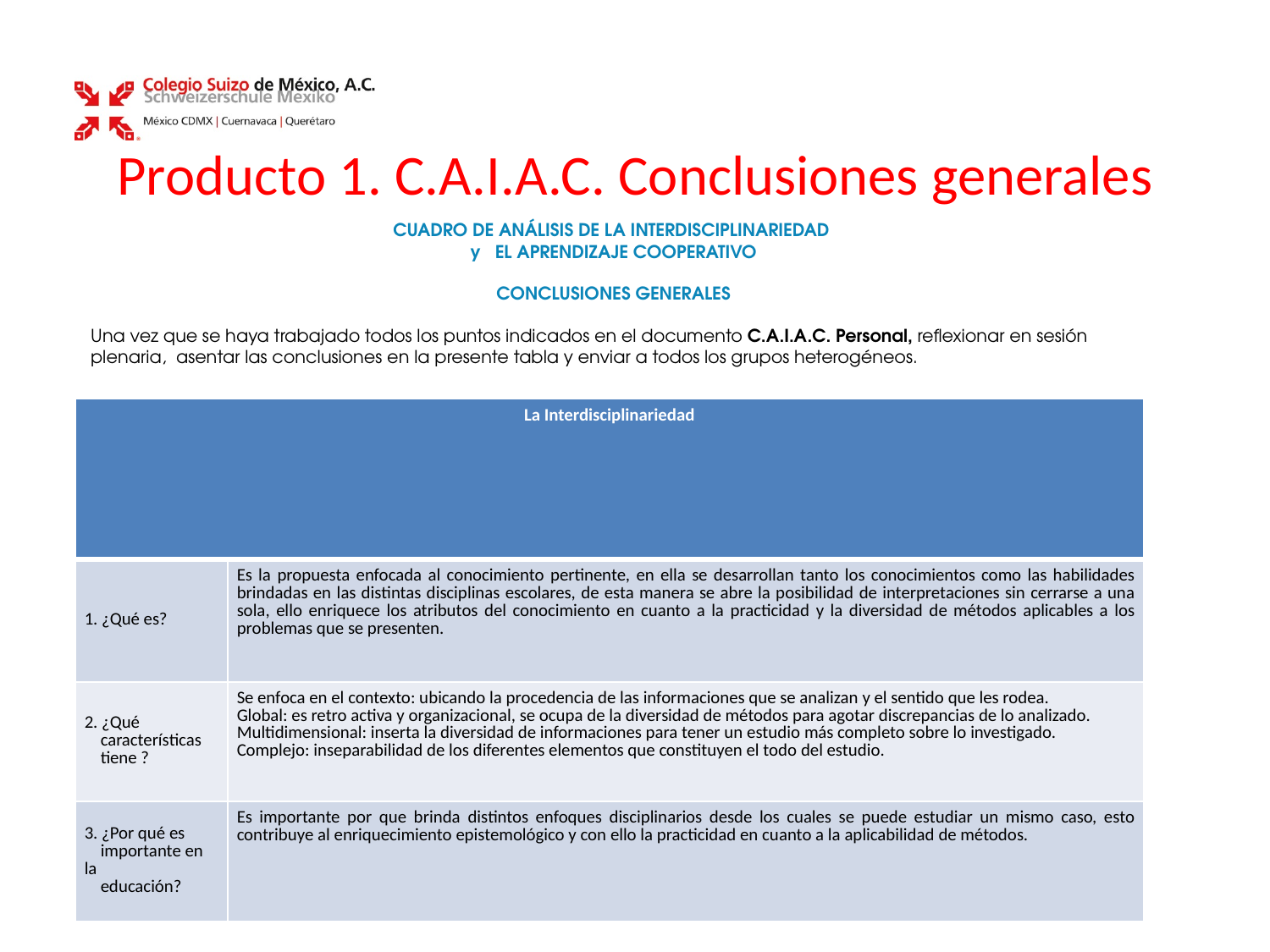

# Producto 1. C.A.I.A.C. Conclusiones generales
CUADRO DE ANÁLISIS DE LA INTERDISCIPLINARIEDAD
y   EL APRENDIZAJE COOPERATIVO

CONCLUSIONES GENERALES

Una vez que se haya trabajado todos los puntos indicados en el documento C.A.I.A.C. Personal, reflexionar en sesión plenaria,  asentar las conclusiones en la presente tabla y enviar a todos los grupos heterogéneos.
| La Interdisciplinariedad |  |
| --- | --- |
| 1. ¿Qué es? | Es la propuesta enfocada al conocimiento pertinente, en ella se desarrollan tanto los conocimientos como las habilidades brindadas en las distintas disciplinas escolares, de esta manera se abre la posibilidad de interpretaciones sin cerrarse a una sola, ello enriquece los atributos del conocimiento en cuanto a la practicidad y la diversidad de métodos aplicables a los problemas que se presenten. |
| 2. ¿Qué     características      tiene ? | Se enfoca en el contexto: ubicando la procedencia de las informaciones que se analizan y el sentido que les rodea. Global: es retro activa y organizacional, se ocupa de la diversidad de métodos para agotar discrepancias de lo analizado. Multidimensional: inserta la diversidad de informaciones para tener un estudio más completo sobre lo investigado. Complejo: inseparabilidad de los diferentes elementos que constituyen el todo del estudio. |
| 3. ¿Por qué es      importante en la      educación? | Es importante por que brinda distintos enfoques disciplinarios desde los cuales se puede estudiar un mismo caso, esto contribuye al enriquecimiento epistemológico y con ello la practicidad en cuanto a la aplicabilidad de métodos. |